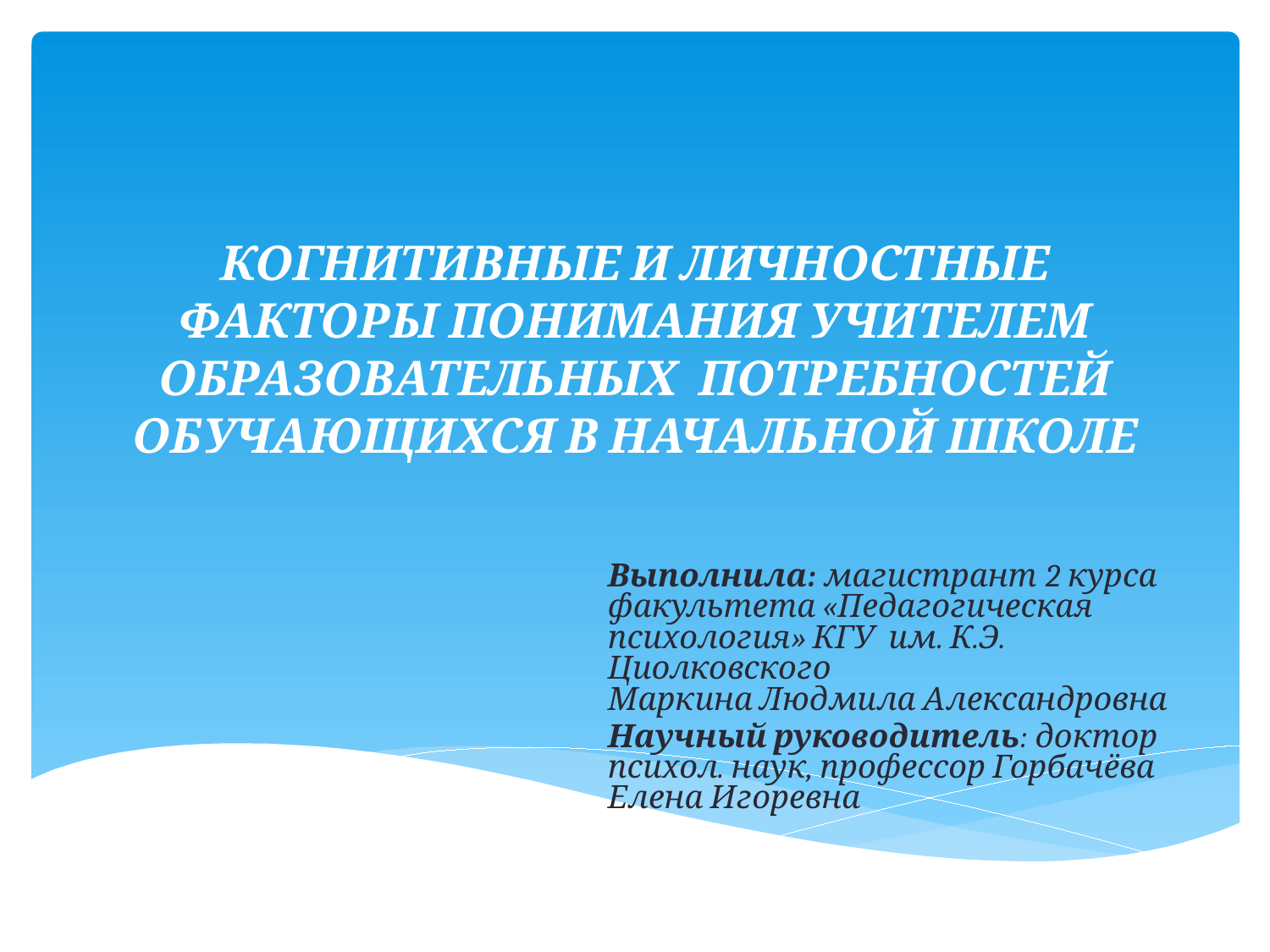

# КОГНИТИВНЫЕ И ЛИЧНОСТНЫЕ ФАКТОРЫ ПОНИМАНИЯ УЧИТЕЛЕМ ОБРАЗОВАТЕЛЬНЫХ  ПОТРЕБНОСТЕЙ ОБУЧАЮЩИХСЯ В НАЧАЛЬНОЙ ШКОЛЕ
Выполнила: магистрант 2 курса факультета «Педагогическая психология» КГУ  им. К.Э. Циолковского                                        Маркина Людмила Александровна
Научный руководитель: доктор психол. наук, профессор Горбачёва Елена Игоревна